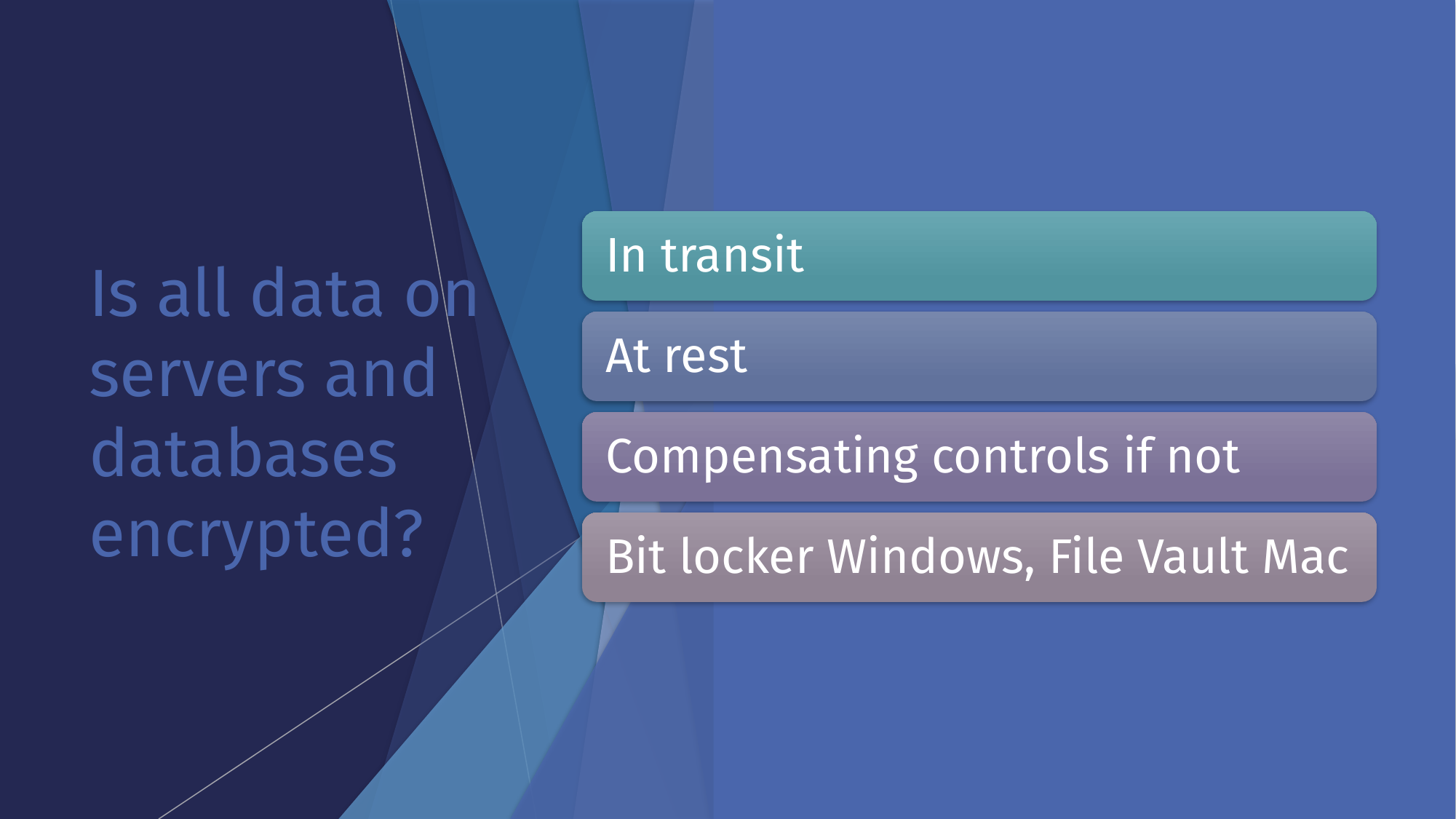

In transit
At rest
Compensating controls if not
Bit locker Windows, File Vault Mac
# Is all data on servers and databases encrypted?